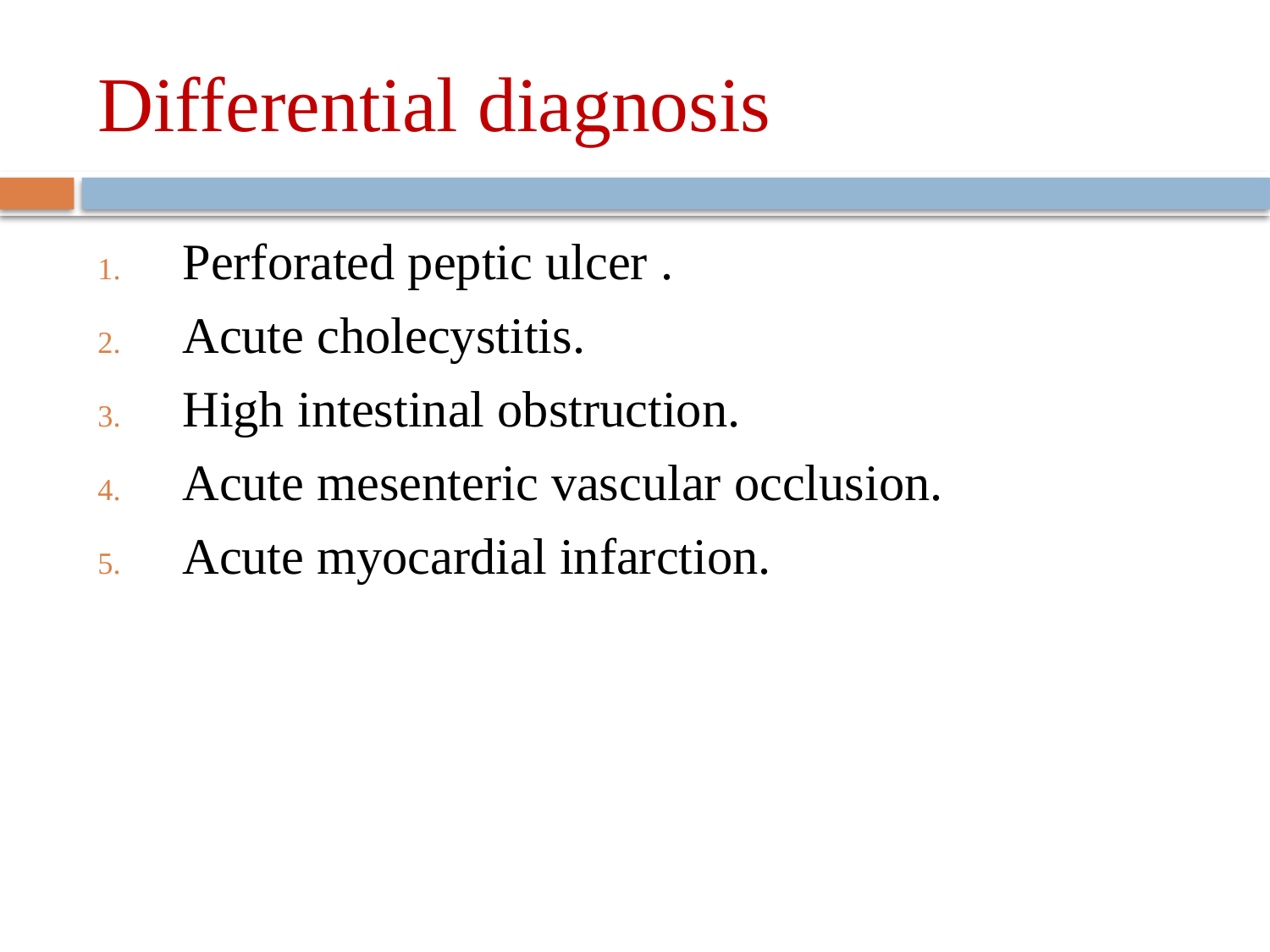

# Differential diagnosis
Perforated peptic ulcer .
Acute cholecystitis.
High intestinal obstruction.
Acute mesenteric vascular occlusion.
Acute myocardial infarction.